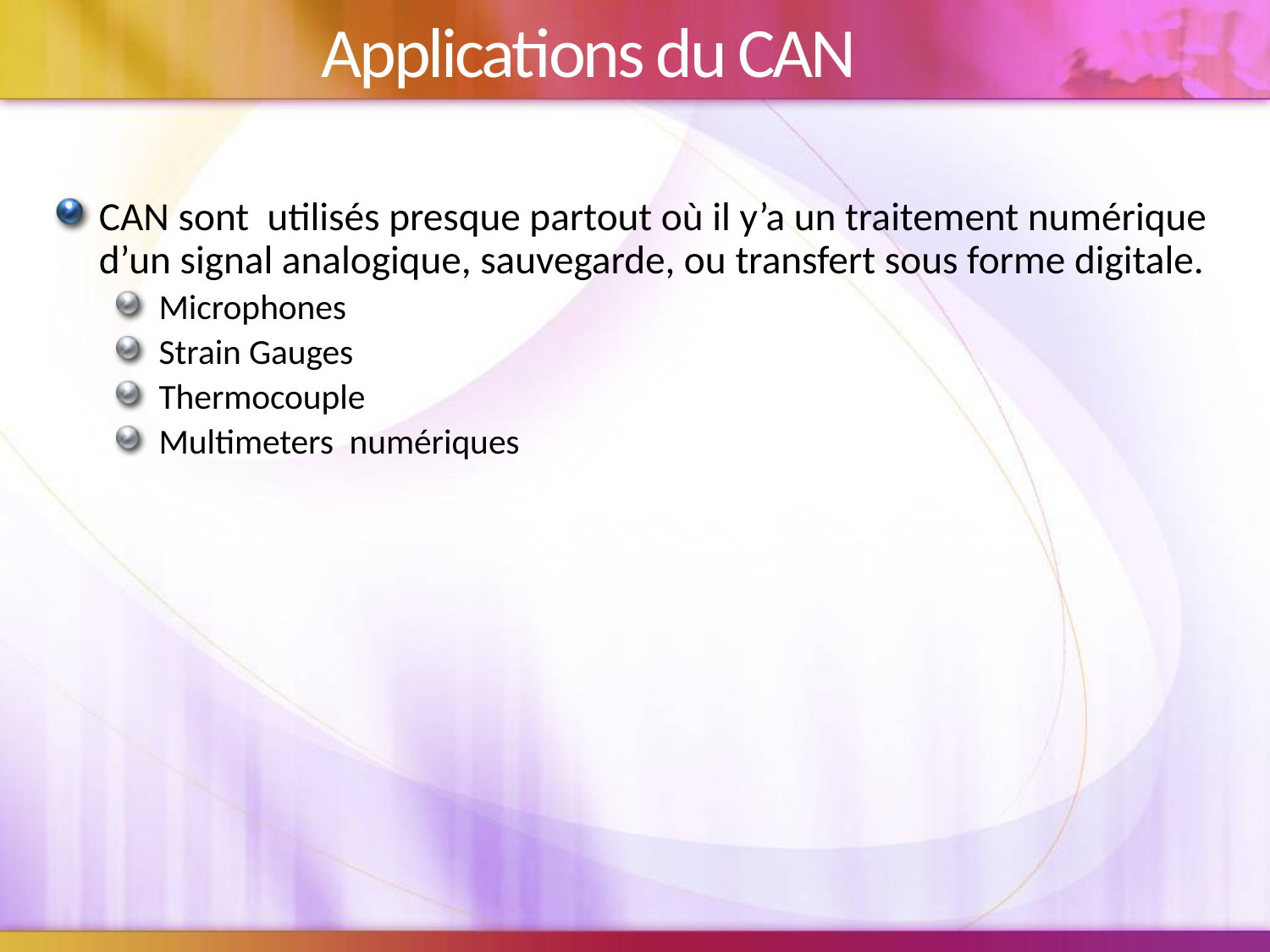

# Applications du CAN
CAN sont  utilisés presque partout où il y’a un traitement numérique d’un signal analogique, sauvegarde, ou transfert sous forme digitale.
Microphones
Strain Gauges
Thermocouple
Multimeters  numériques